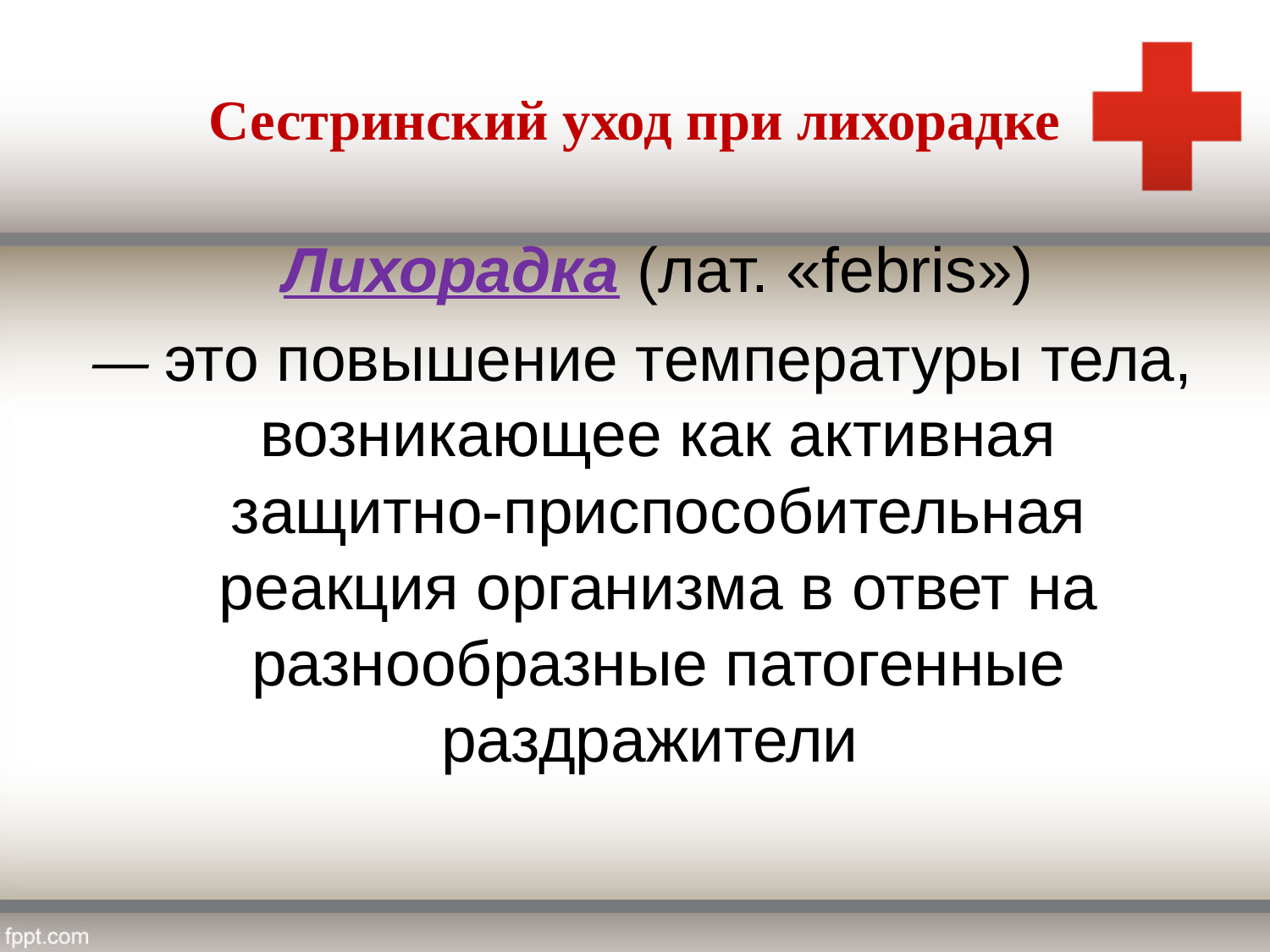

# Сестринский уход при лихорадке
   Лихорадка (лат. «febris»)
 — это повышение температуры тела, возникающее как активная защитно-приспособительная реакция организма в ответ на разнообразные патогенные раздражители